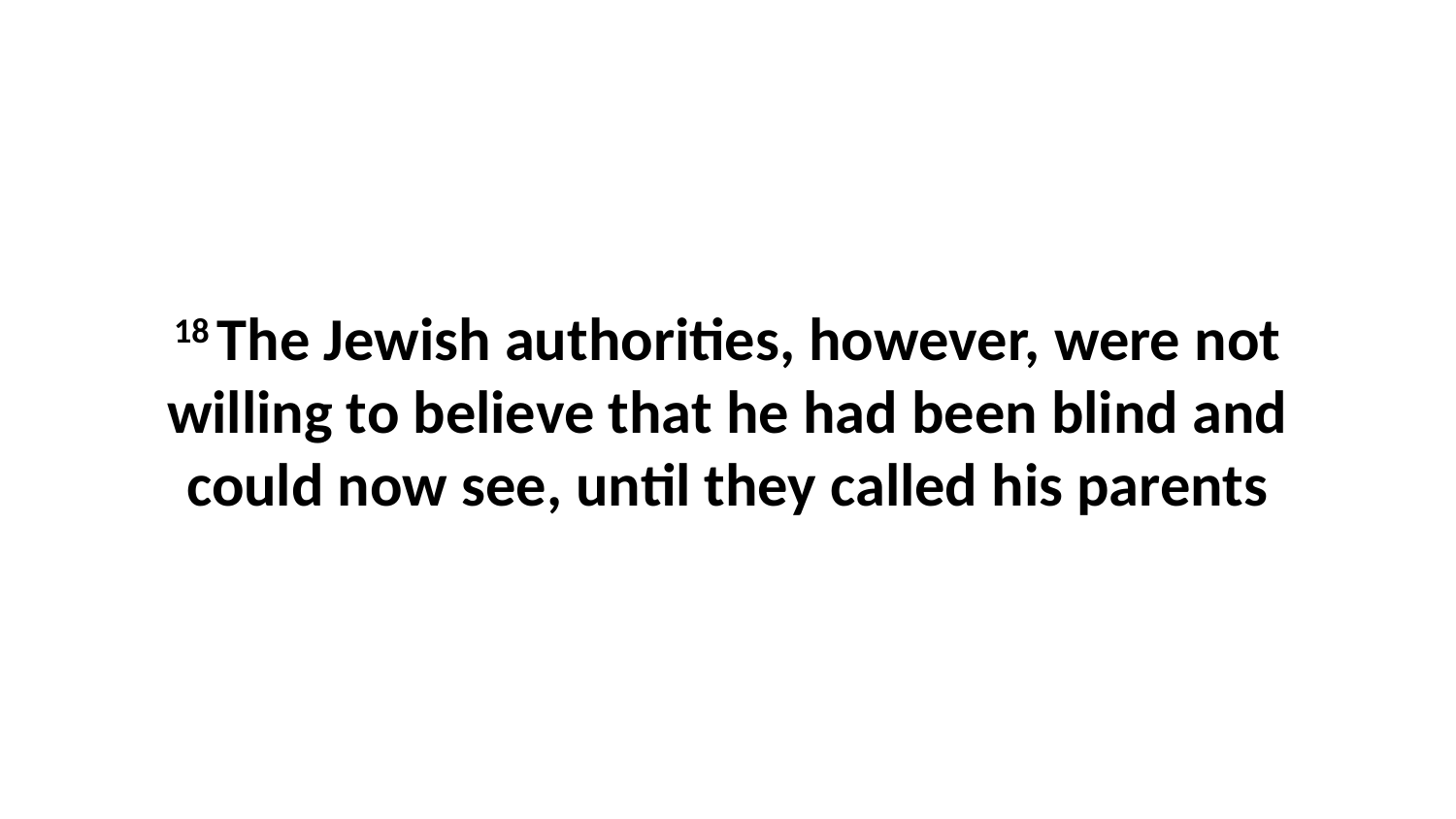

18 The Jewish authorities, however, were not willing to believe that he had been blind and could now see, until they called his parents